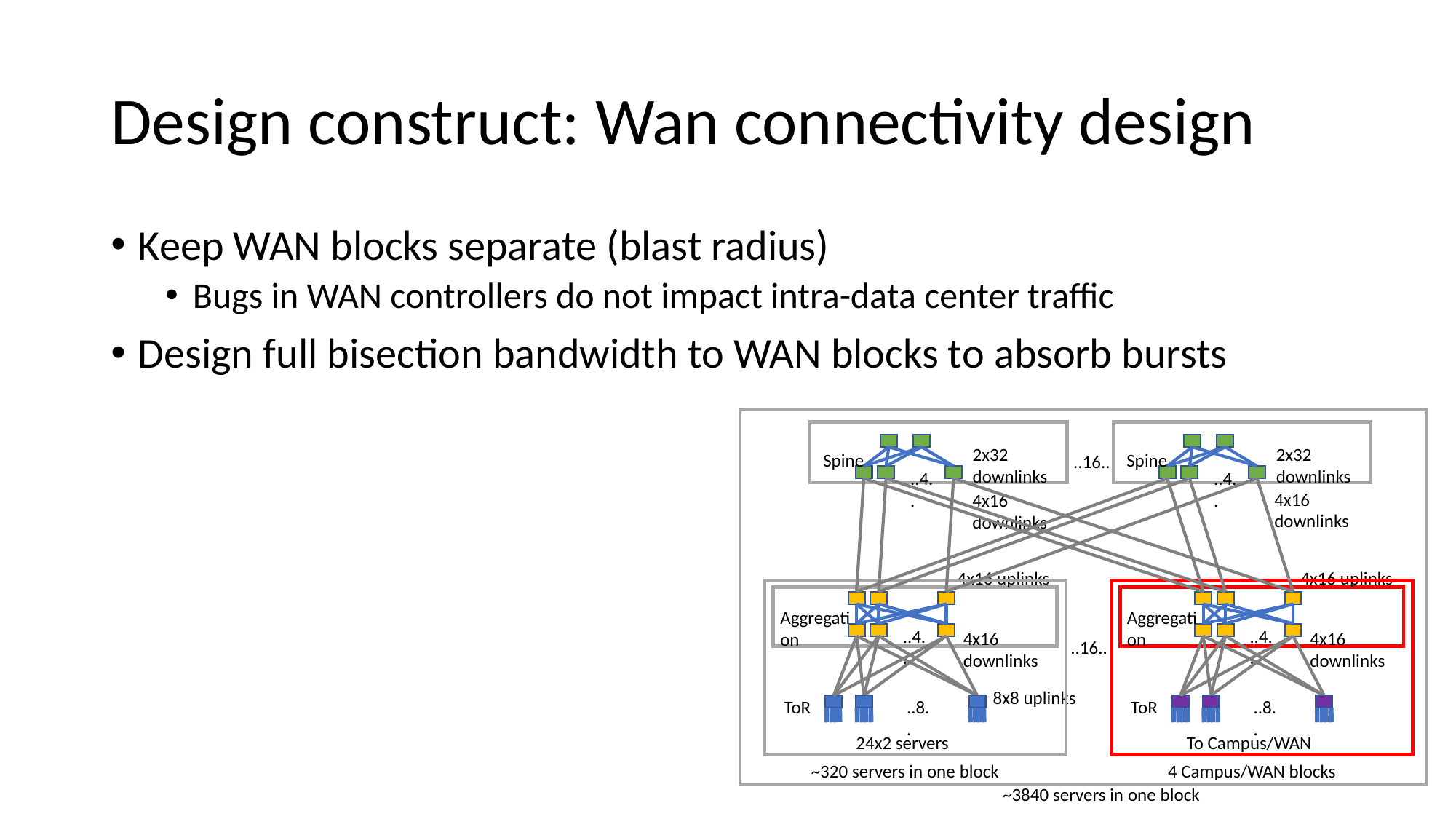

# Design construct: Wan connectivity design
Keep WAN blocks separate (blast radius)
Bugs in WAN controllers do not impact intra-data center traffic
Design full bisection bandwidth to WAN blocks to absorb bursts

2x32 downlinks
2x32 downlinks
Spine
Spine
..16..
..4..
..4..

4x16 downlinks
4x16 downlinks
4x16 uplinks
4x16 uplinks

Aggregation
Aggregation
..4..
..4..
4x16 downlinks
4x16 downlinks

..16..
8x8 uplinks
..8..
..8..
ToR
ToR

24x2 servers
To Campus/WAN
~320 servers in one block
4 Campus/WAN blocks
~3840 servers in one block